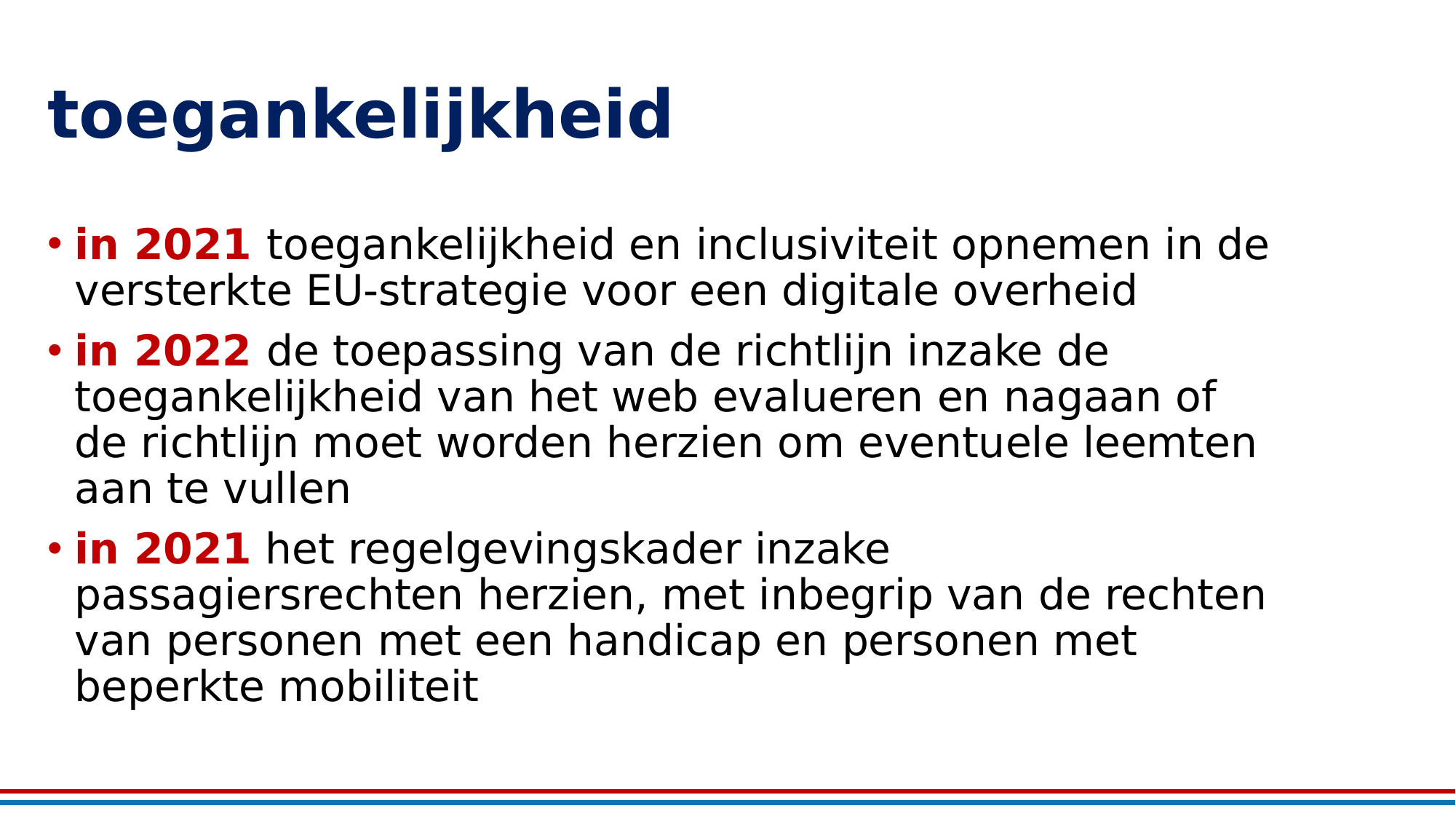

# toegankelijkheid
in 2021 toegankelijkheid en inclusiviteit opnemen in de versterkte EU-strategie voor een digitale overheid
in 2022 de toepassing van de richtlijn inzake de toegankelijkheid van het web evalueren en nagaan of de richtlijn moet worden herzien om eventuele leemten aan te vullen
in 2021 het regelgevingskader inzake passagiersrechten herzien, met inbegrip van de rechten van personen met een handicap en personen met beperkte mobiliteit